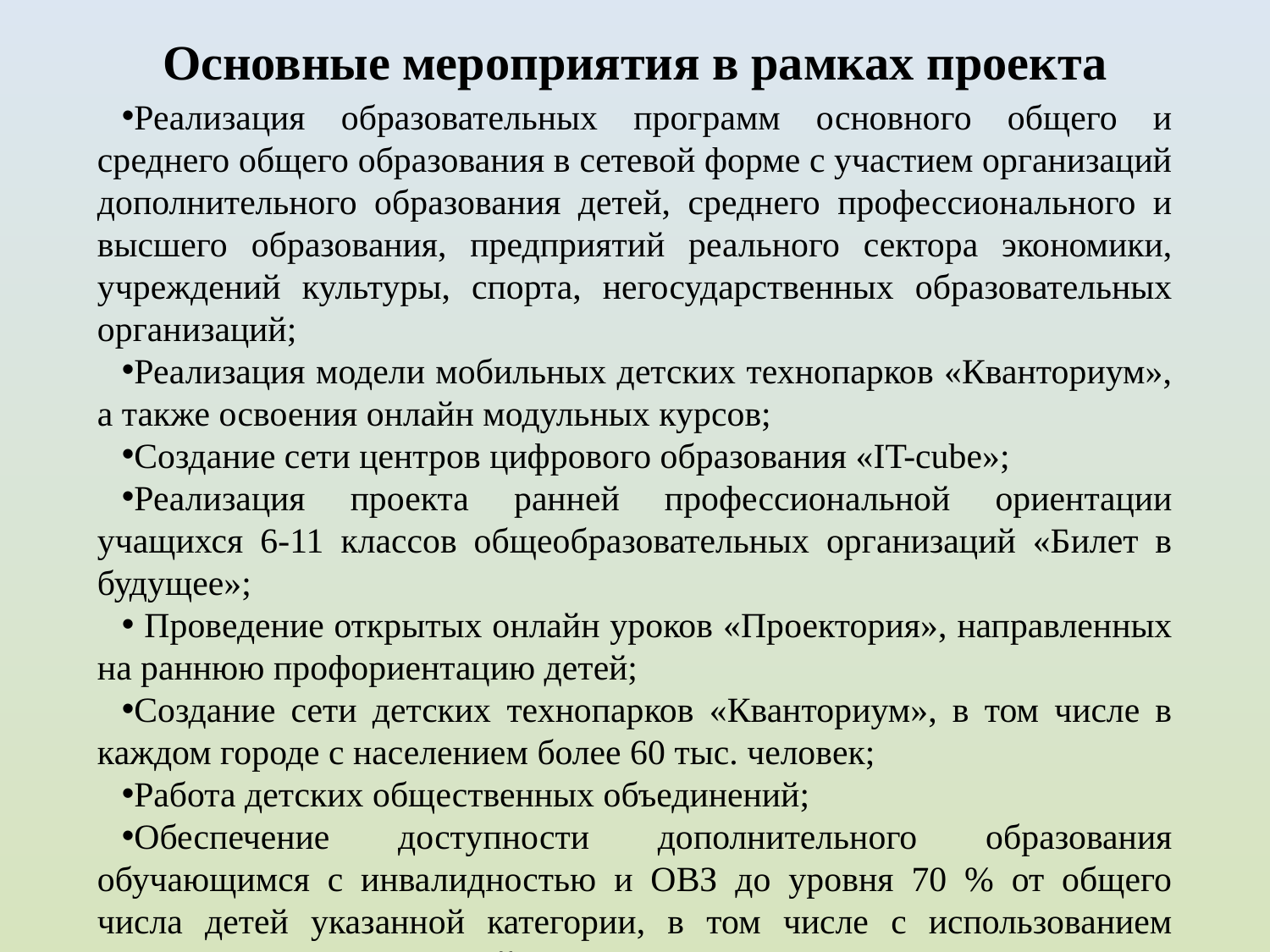

# Основные мероприятия в рамках проекта
Реализация образовательных программ основного общего и среднего общего образования в сетевой форме с участием организаций дополнительного образования детей, среднего профессионального и высшего образования, предприятий реального сектора экономики, учреждений культуры, спорта, негосударственных образовательных организаций;
Реализация модели мобильных детских технопарков «Кванториум», а также освоения онлайн модульных курсов;
Создание сети центров цифрового образования «IT-cube»;
Реализация проекта ранней профессиональной ориентации учащихся 6-11 классов общеобразовательных организаций «Билет в будущее»;
 Проведение открытых онлайн уроков «Проектория», направленных на раннюю профориентацию детей;
Создание сети детских технопарков «Кванториум», в том числе в каждом городе с населением более 60 тыс. человек;
Работа детских общественных объединений;
Обеспечение доступности дополнительного образования обучающимся с инвалидностью и ОВЗ до уровня 70 % от общего числа детей указанной категории, в том числе с использованием дистанционных технологий.